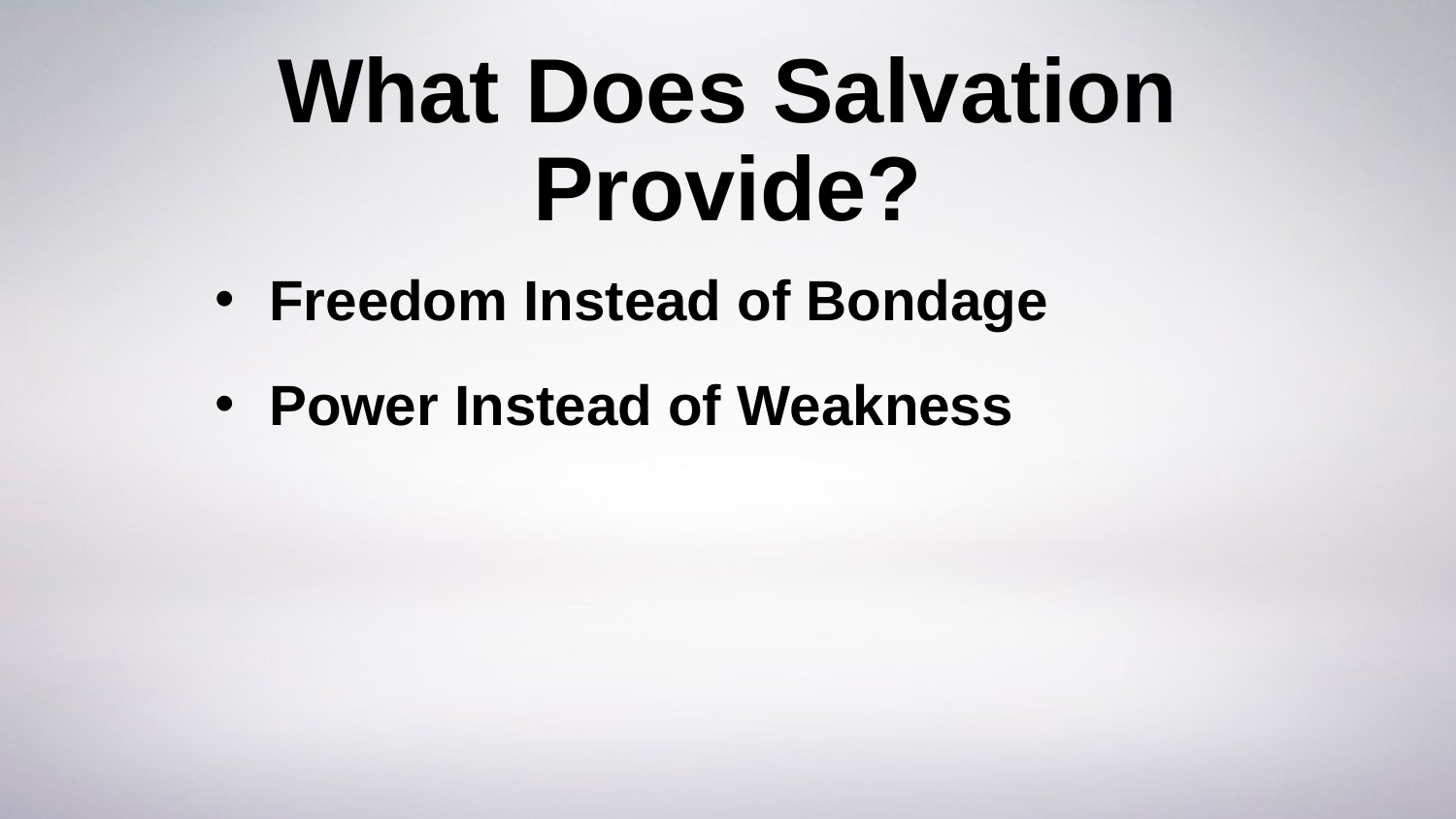

# What Does Salvation Provide?
Freedom Instead of Bondage
Power Instead of Weakness